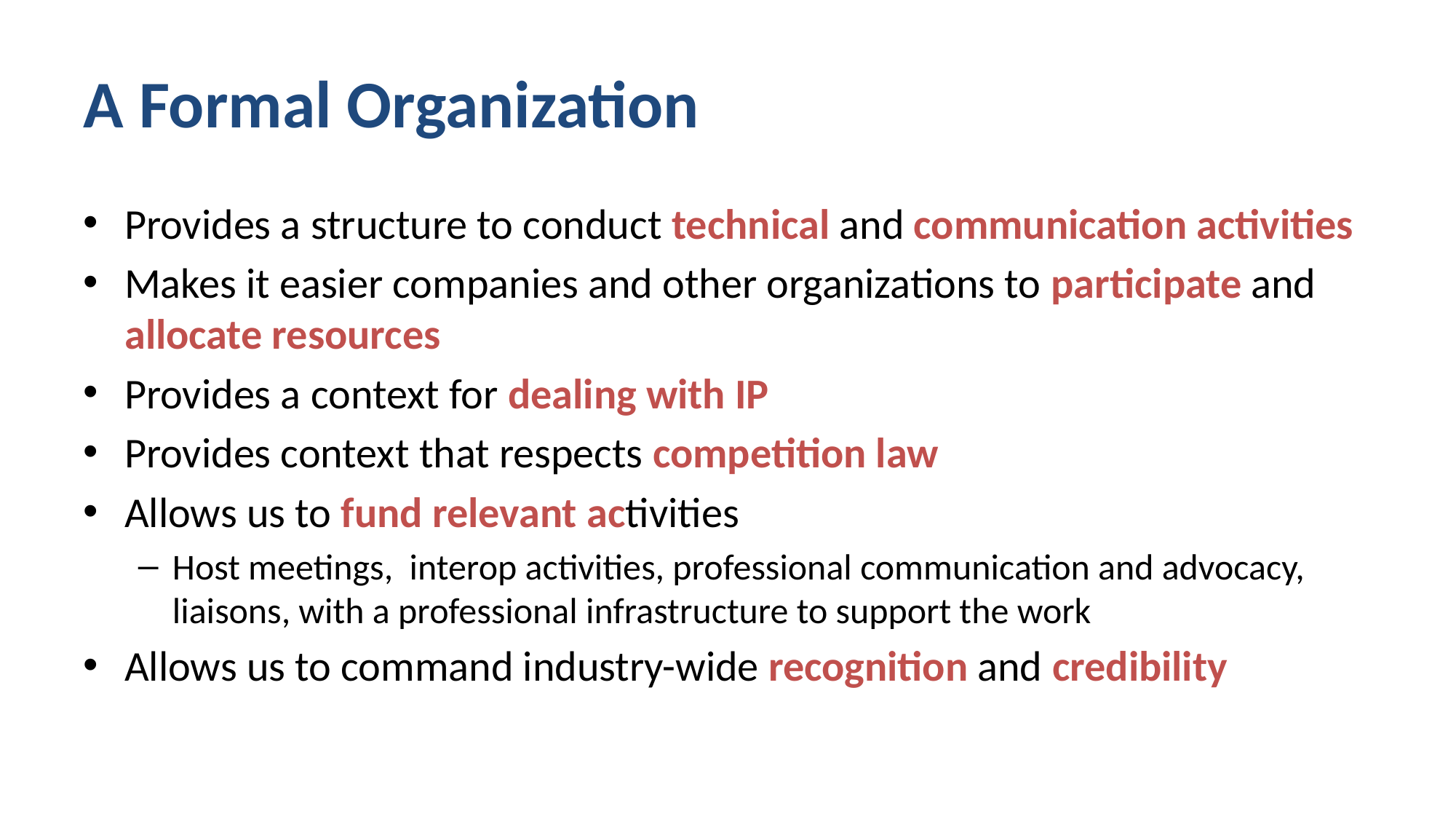

# A Formal Organization
Provides a structure to conduct technical and communication activities
Makes it easier companies and other organizations to participate and allocate resources
Provides a context for dealing with IP
Provides context that respects competition law
Allows us to fund relevant activities
Host meetings,  interop activities, professional communication and advocacy, liaisons, with a professional infrastructure to support the work
Allows us to command industry-wide recognition and credibility